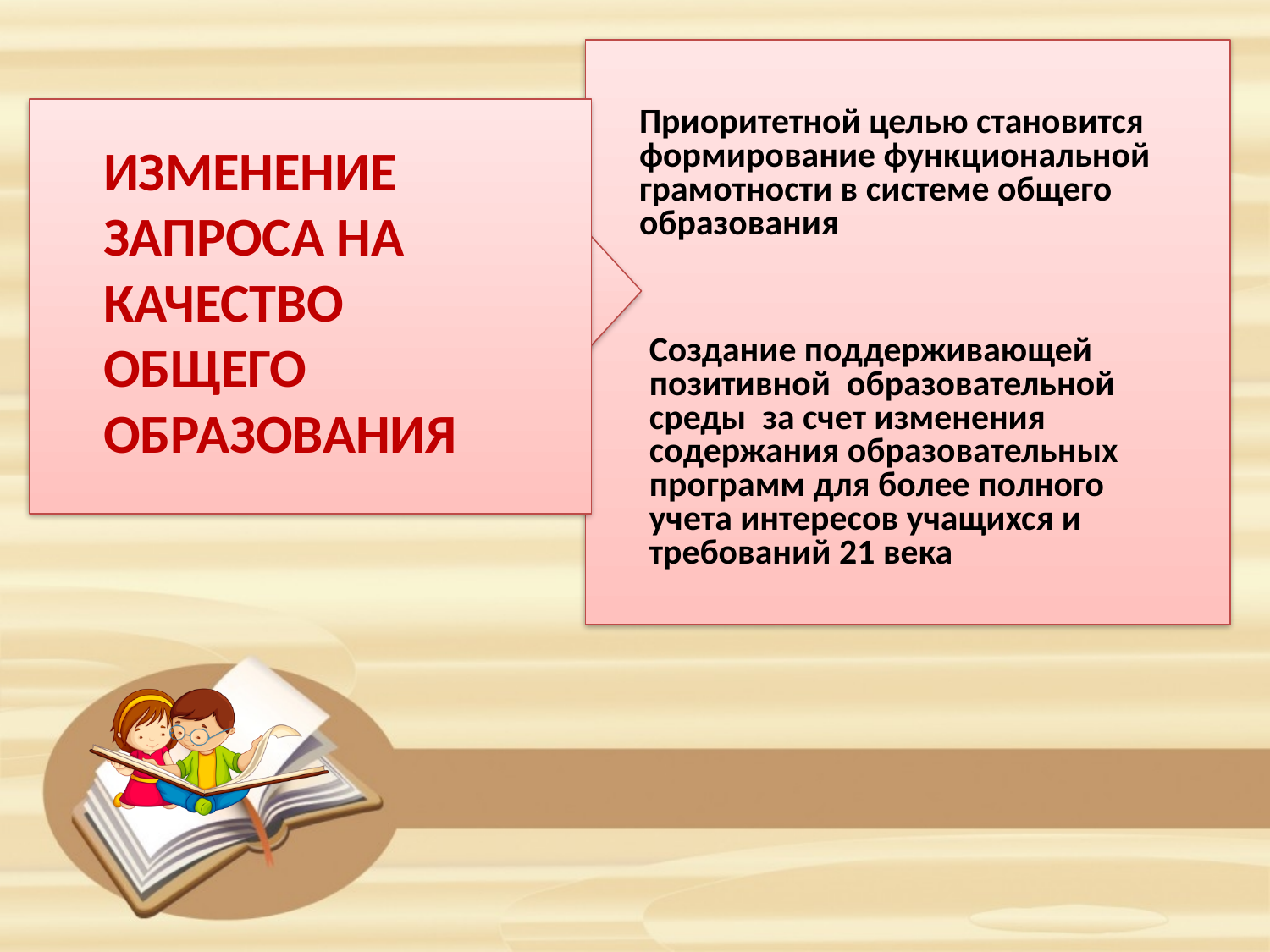

Приоритетной целью становится формирование функциональной грамотности в системе общего образования
Изменение
запроса на
Качество
Общего
образования

Создание поддерживающей позитивной  образовательной среды  за счет изменения содержания образовательных программ для более полного учета интересов учащихся и требований 21 века